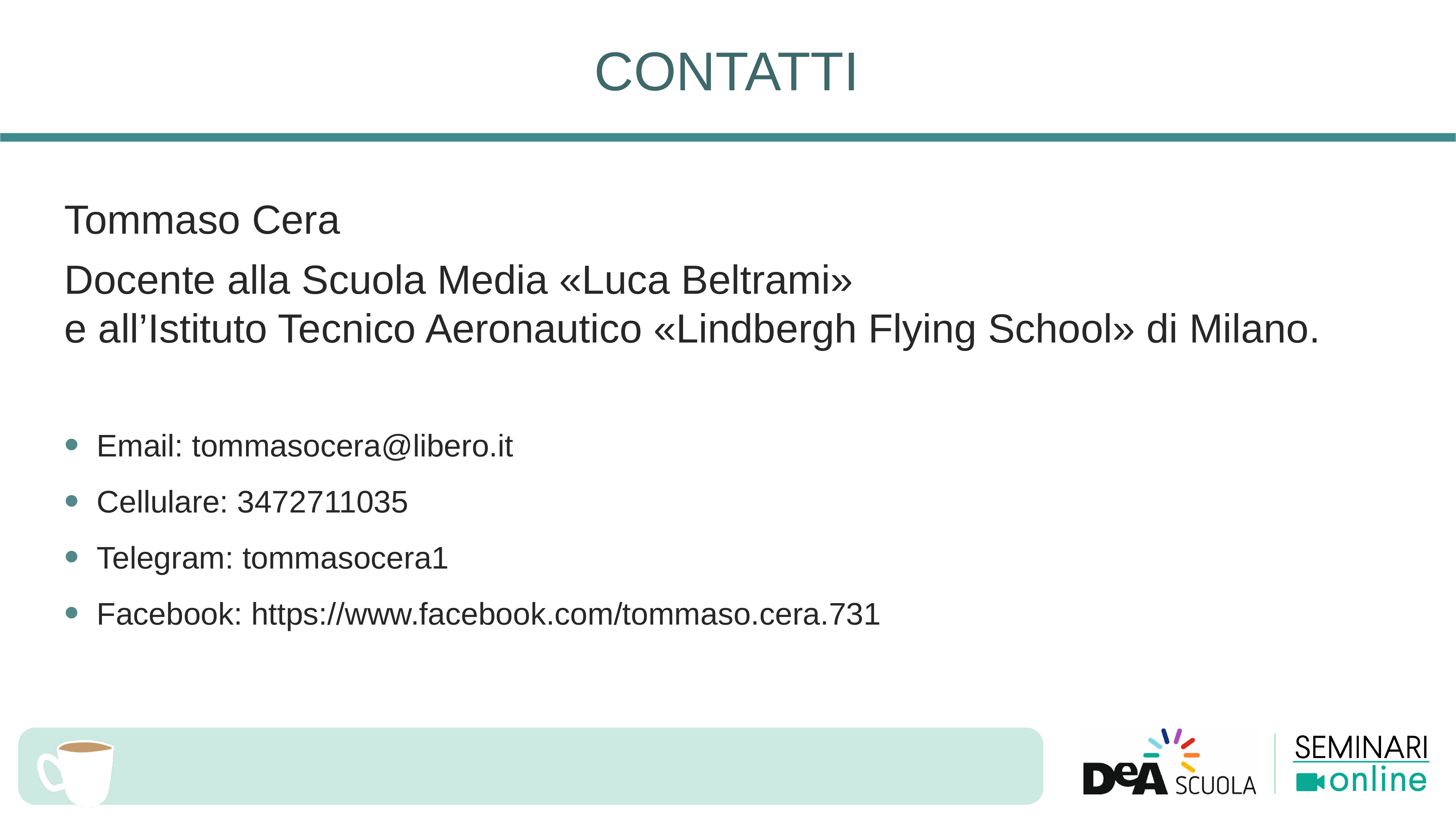

CONTATTI
Tommaso Cera
Docente alla Scuola Media «Luca Beltrami»
e all’Istituto Tecnico Aeronautico «Lindbergh Flying School» di Milano.

Email: tommasocera@libero.it
Cellulare: 3472711035
Telegram: tommasocera1
Facebook: https://www.facebook.com/tommaso.cera.731